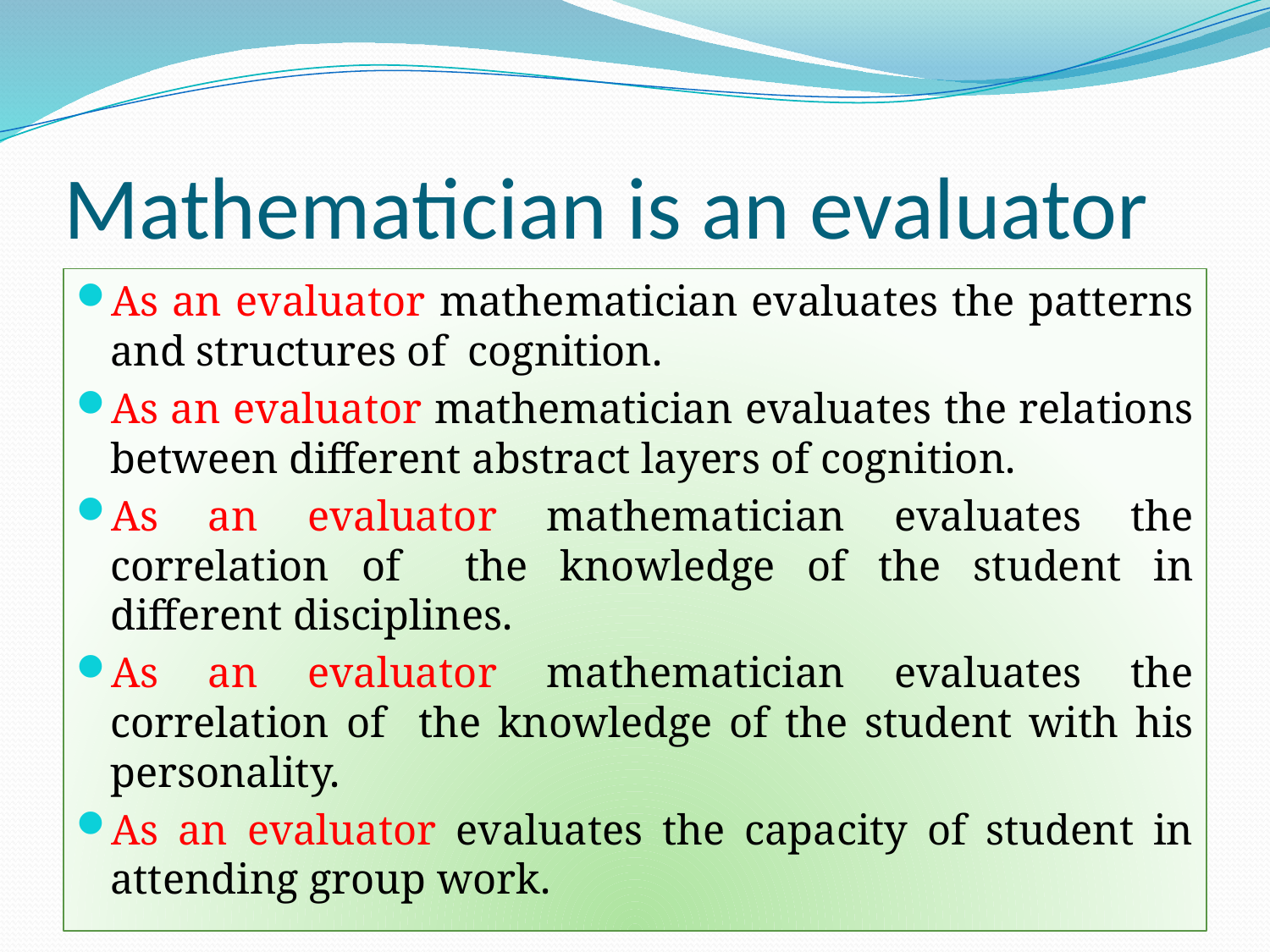

# Mathematician is an evaluator
As an evaluator mathematician evaluates the patterns and structures of  cognition.
As an evaluator mathematician evaluates the relations between different abstract layers of cognition.
As an evaluator mathematician evaluates the correlation of  the knowledge of the student in different disciplines.
As an evaluator mathematician evaluates the correlation of  the knowledge of the student with his personality.
As an evaluator evaluates the capacity of student in attending group work.